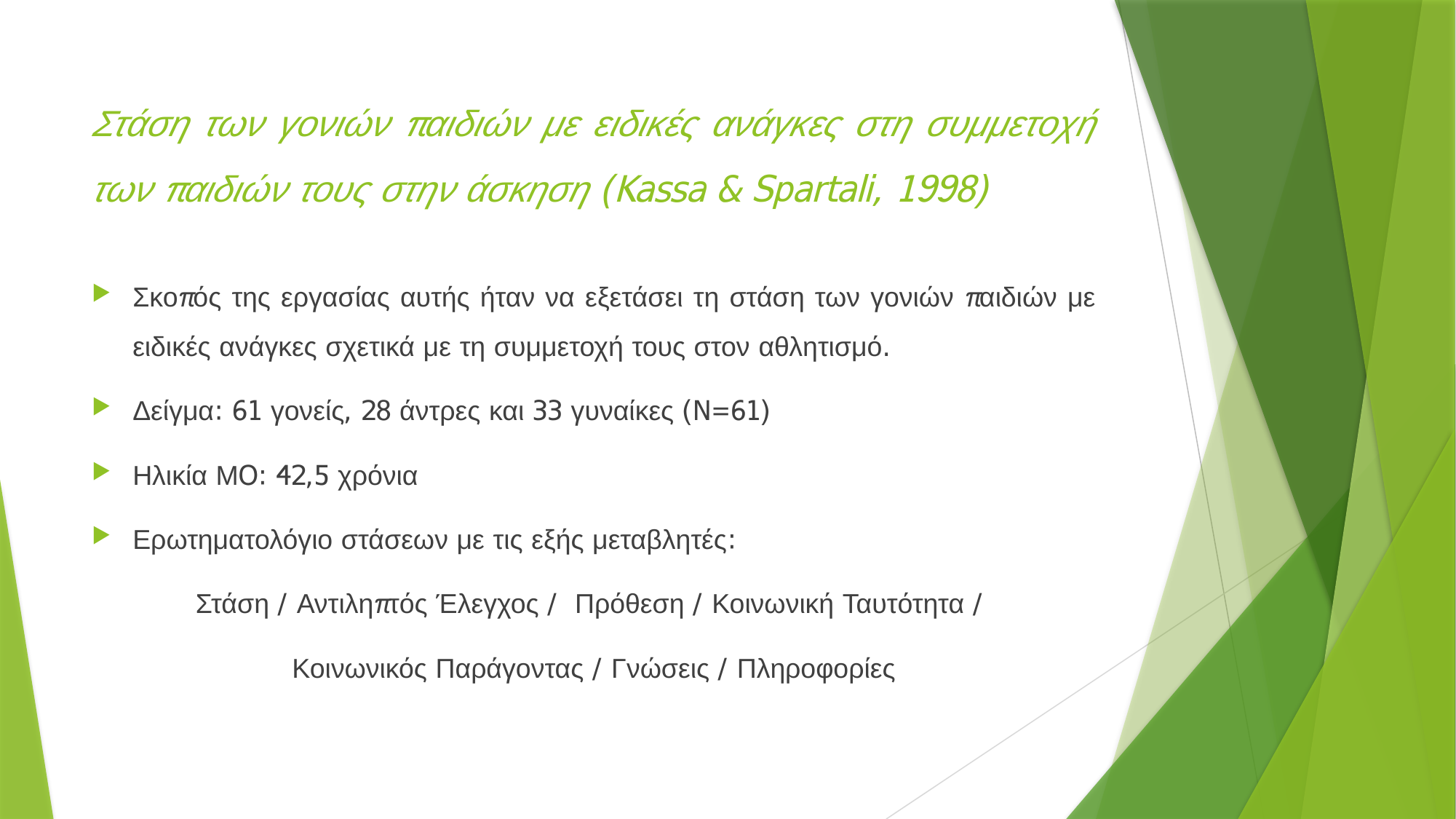

# Στάση των γονιών παιδιών με ειδικές ανάγκες στη συμμετοχή των παιδιών τους στην άσκηση (Kassa & Spartali, 1998)
Σκοπός της εργασίας αυτής ήταν να εξετάσει τη στάση των γονιών παιδιών με ειδικές ανάγκες σχετικά με τη συμμετοχή τους στον αθλητισμό.
Δείγμα: 61 γονείς, 28 άντρες και 33 γυναίκες (N=61)
Ηλικία ΜO: 42,5 χρόνια
Ερωτηματολόγιο στάσεων με τις εξής μεταβλητές:
Στάση / Αντιληπτός Έλεγχος /  Πρόθεση / Κοινωνική Ταυτότητα /
Κοινωνικός Παράγοντας / Γνώσεις / Πληροφορίες